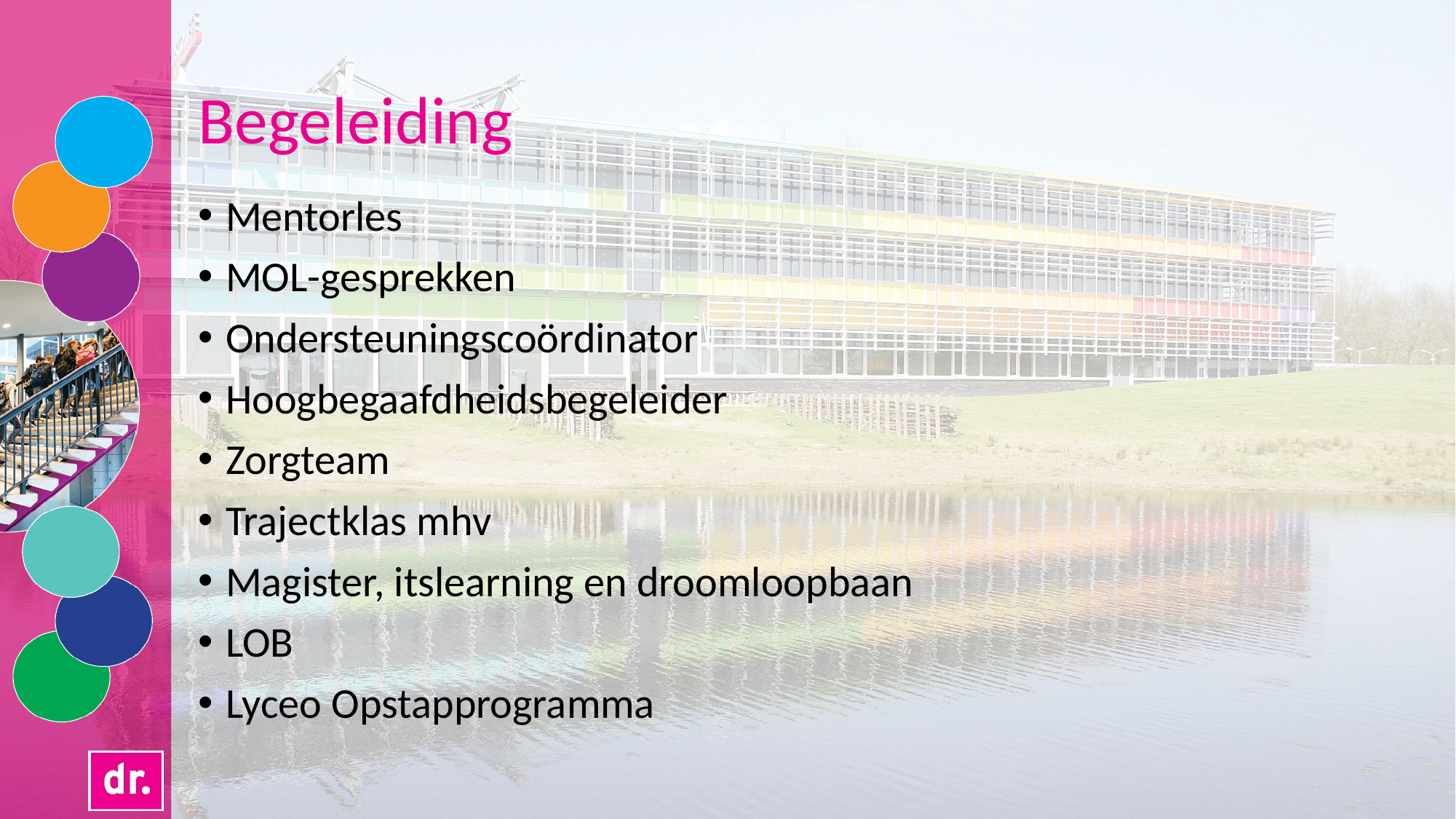

# Begeleiding

Mentorles
MOL-gesprekken
Ondersteuningscoördinator
Hoogbegaafdheidsbegeleider
Zorgteam
Trajectklas mhv
Magister, itslearning en droomloopbaan
LOB
Lyceo Opstapprogramma